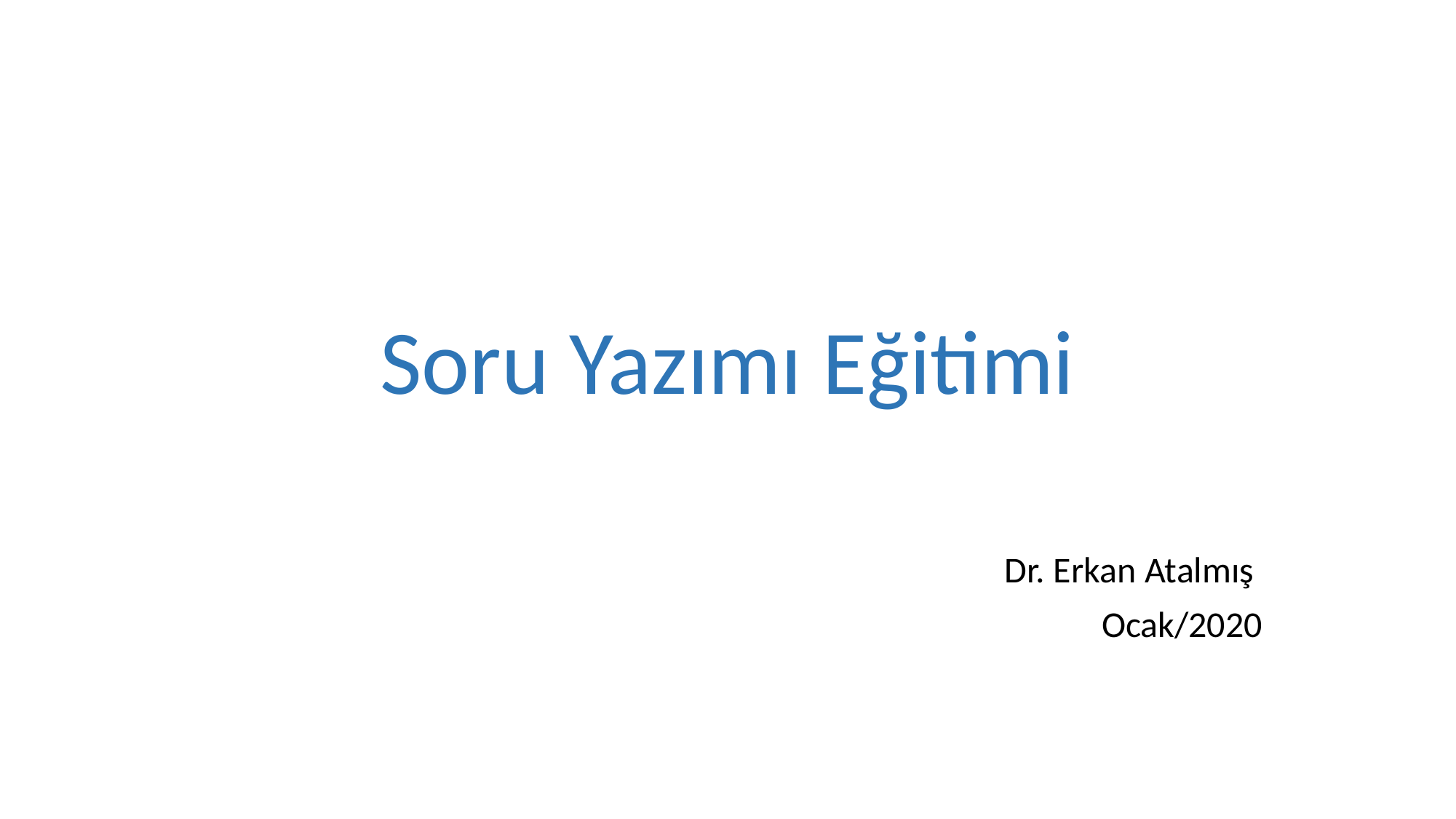

# Soru Yazımı Eğitimi
Dr. Erkan Atalmış
Ocak/2020